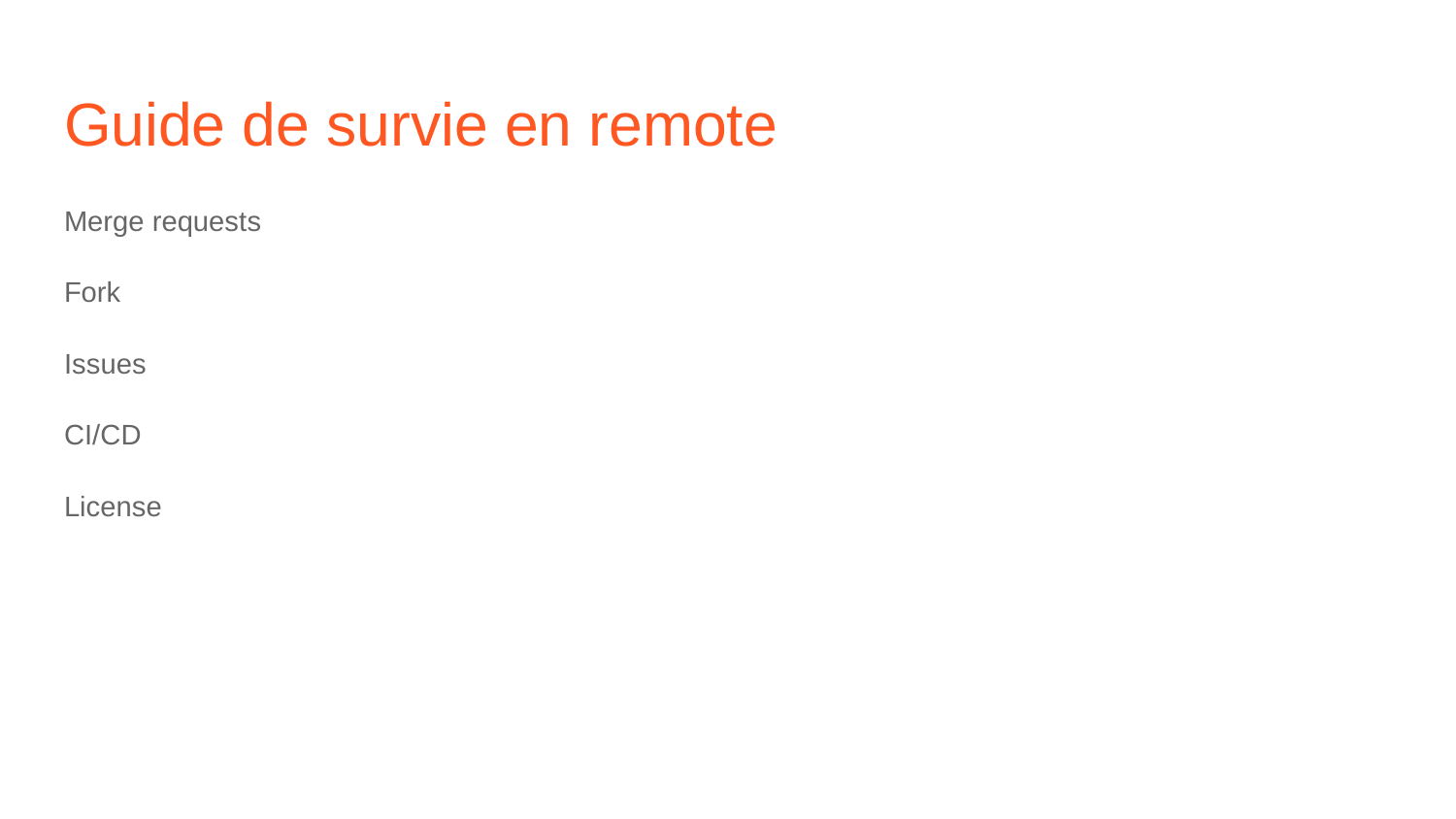

# Guide de survie en remote
Merge requests
Fork
Issues
CI/CD
License